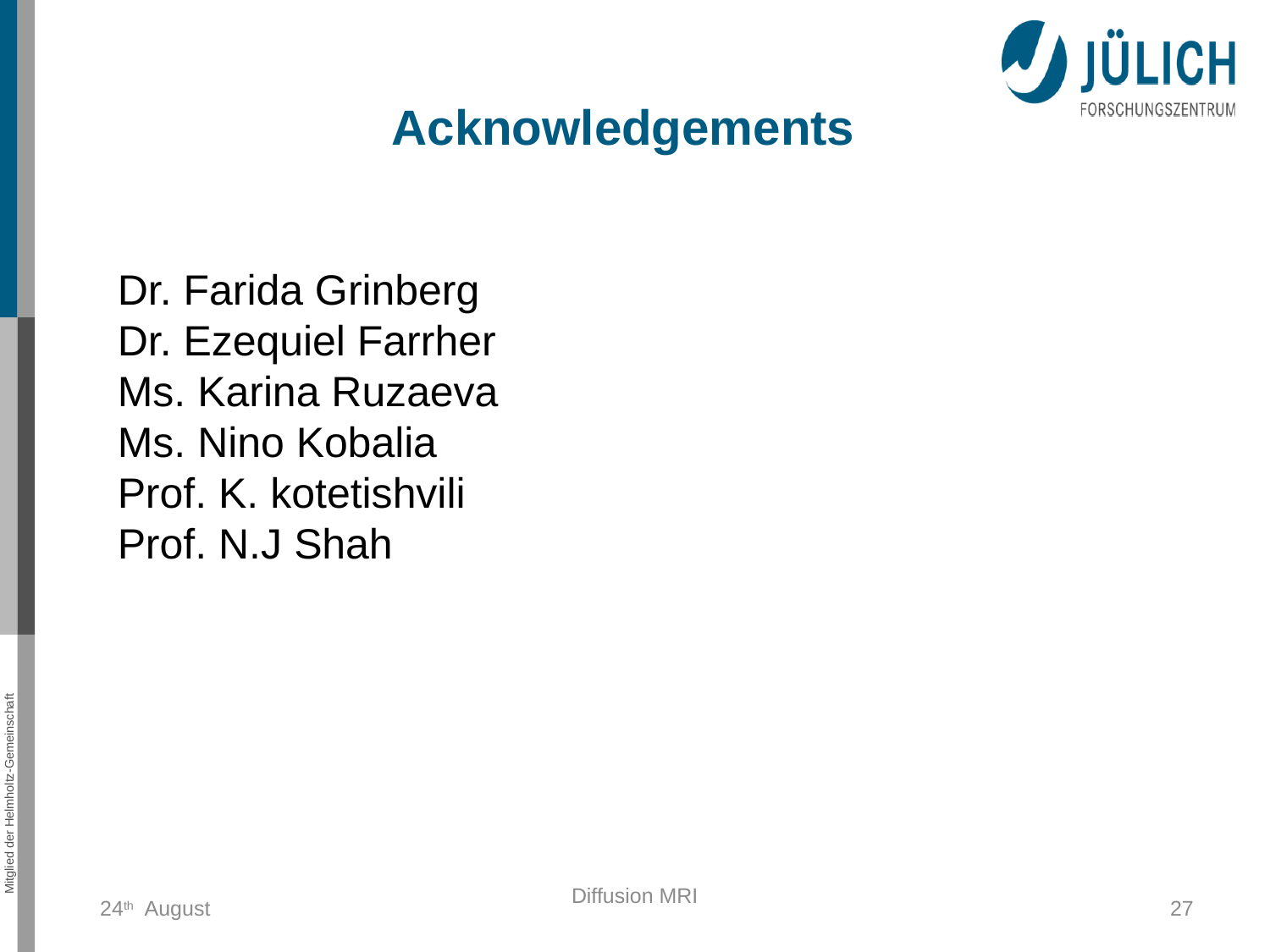

# Acknowledgements
Dr. Farida Grinberg
Dr. Ezequiel Farrher
Ms. Karina Ruzaeva
Ms. Nino Kobalia
Prof. K. kotetishvili
Prof. N.J Shah
24th  August
Diffusion MRI

27